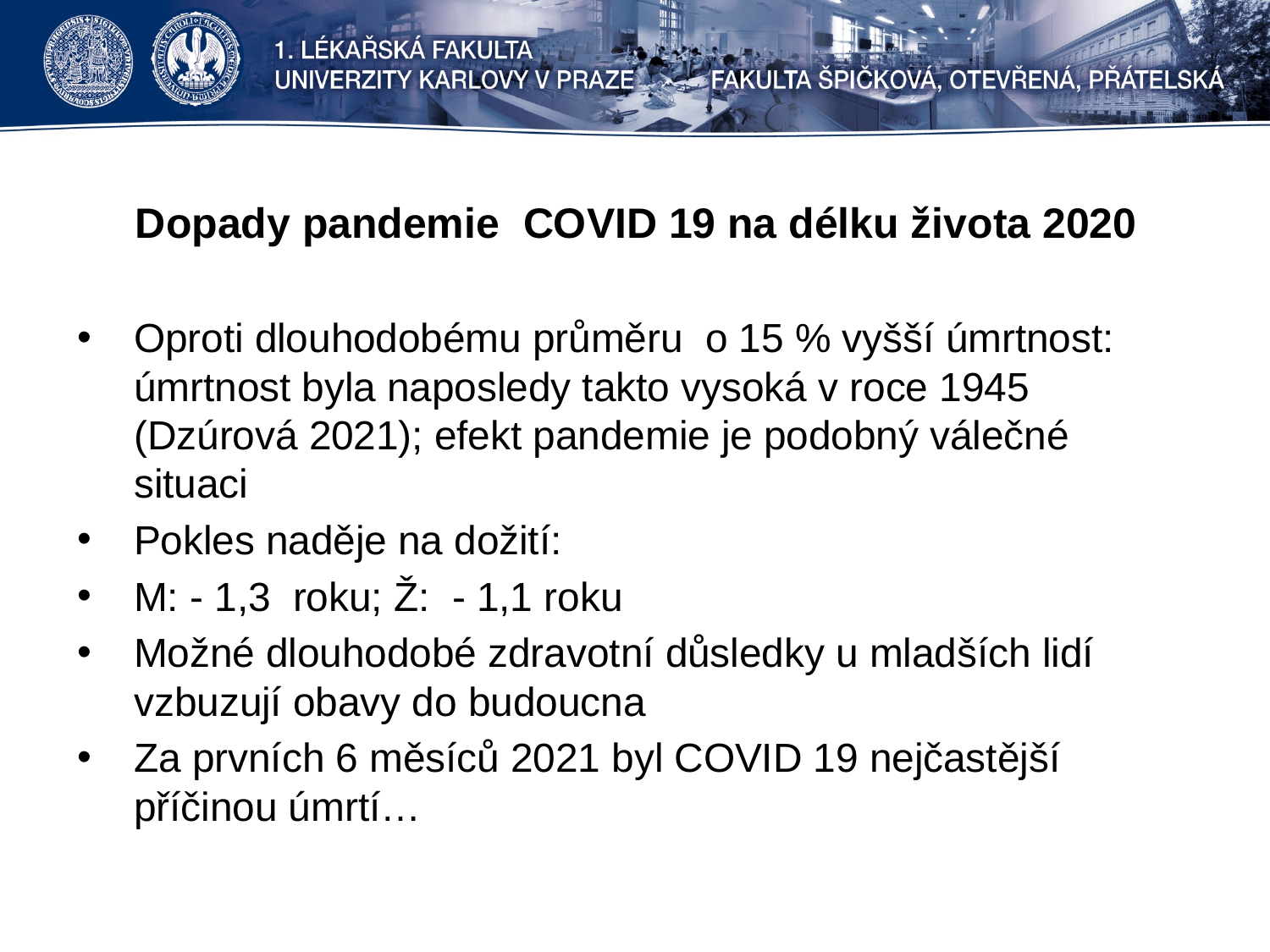

# Dopady pandemie  COVID 19 na délku života 2020
Oproti dlouhodobému průměru  o 15 % vyšší úmrtnost: úmrtnost byla naposledy takto vysoká v roce 1945 (Dzúrová 2021); efekt pandemie je podobný válečné situaci
Pokles naděje na dožití:
M: - 1,3  roku; Ž:  - 1,1 roku
Možné dlouhodobé zdravotní důsledky u mladších lidí vzbuzují obavy do budoucna
Za prvních 6 měsíců 2021 byl COVID 19 nejčastější příčinou úmrtí…